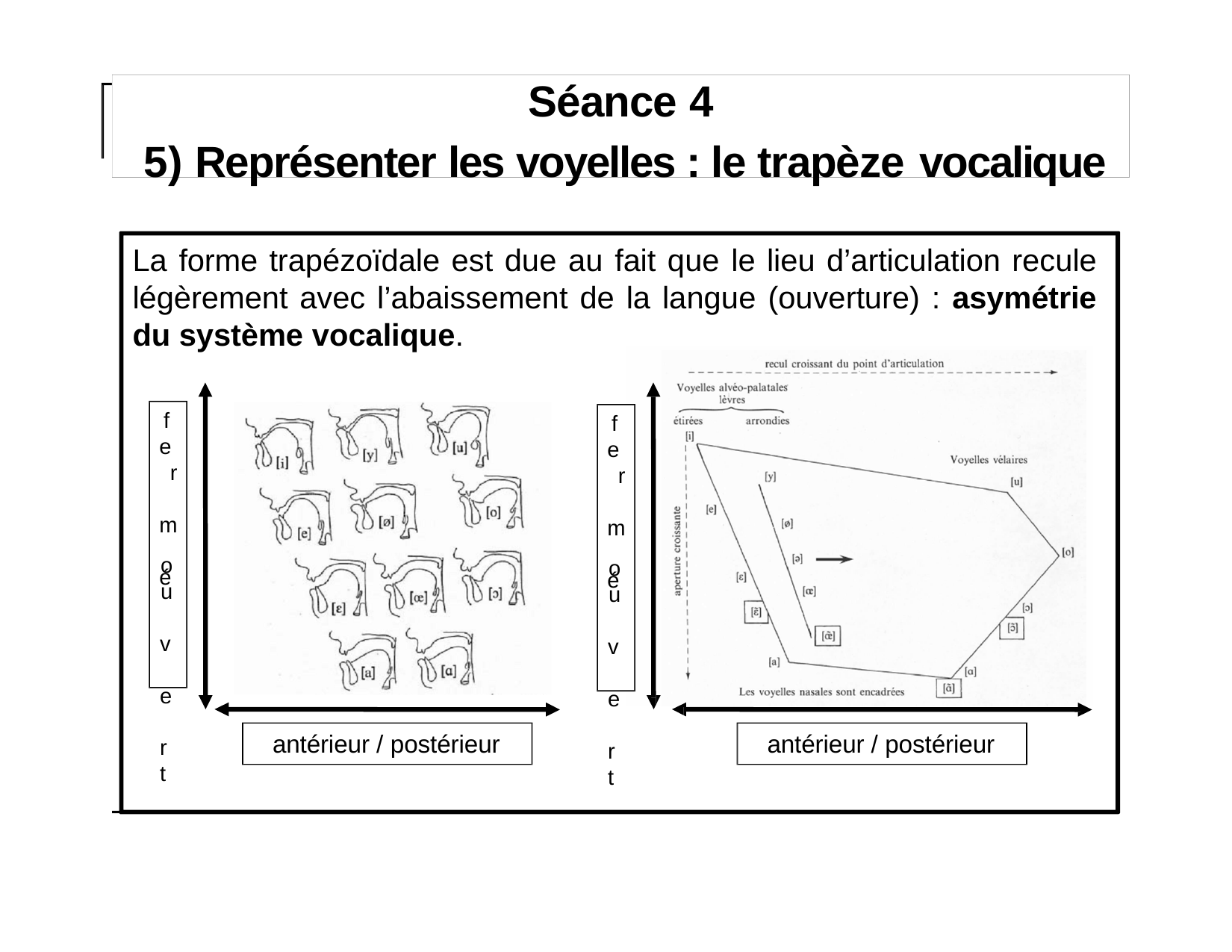

# Séance 4

5) Représenter les voyelles : le trapèze vocalique

La forme trapézoïdale est due au fait que le lieu d’articulation recule  légèrement avec l’abaissement de la langue (ouverture) : asymétrie  du système vocalique.

f  e  r  m  é
f  e  r  m  é
o
o
u  v  e  rt
u  v  e  rt

antérieur / postérieur
antérieur / postérieur